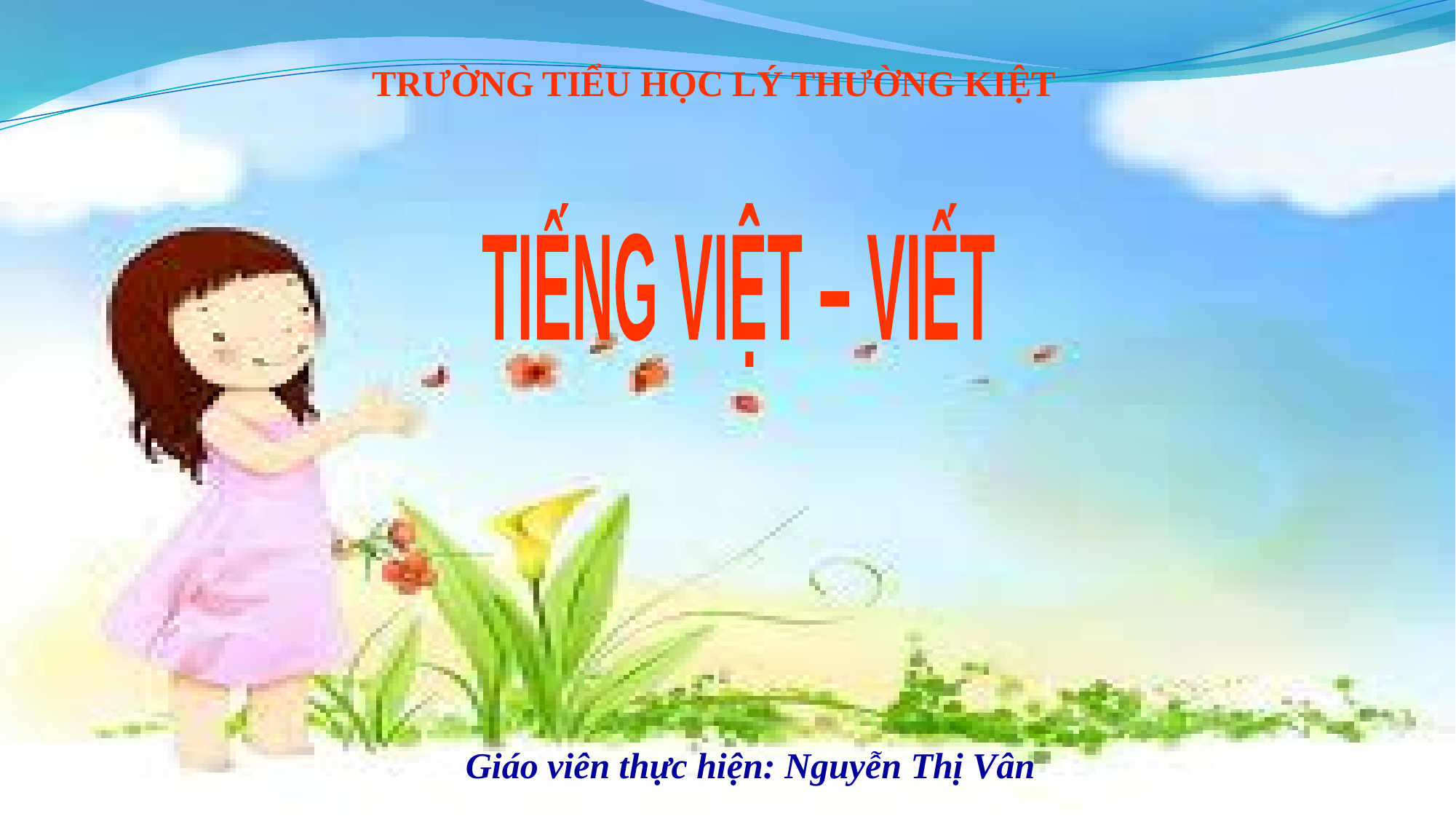

TRƯỜNG TIỂU HỌC LÝ THƯỜNG KIỆT
TIẾNG VIỆT – VIẾT
Giáo viên thực hiện: Nguyễn Thị Vân